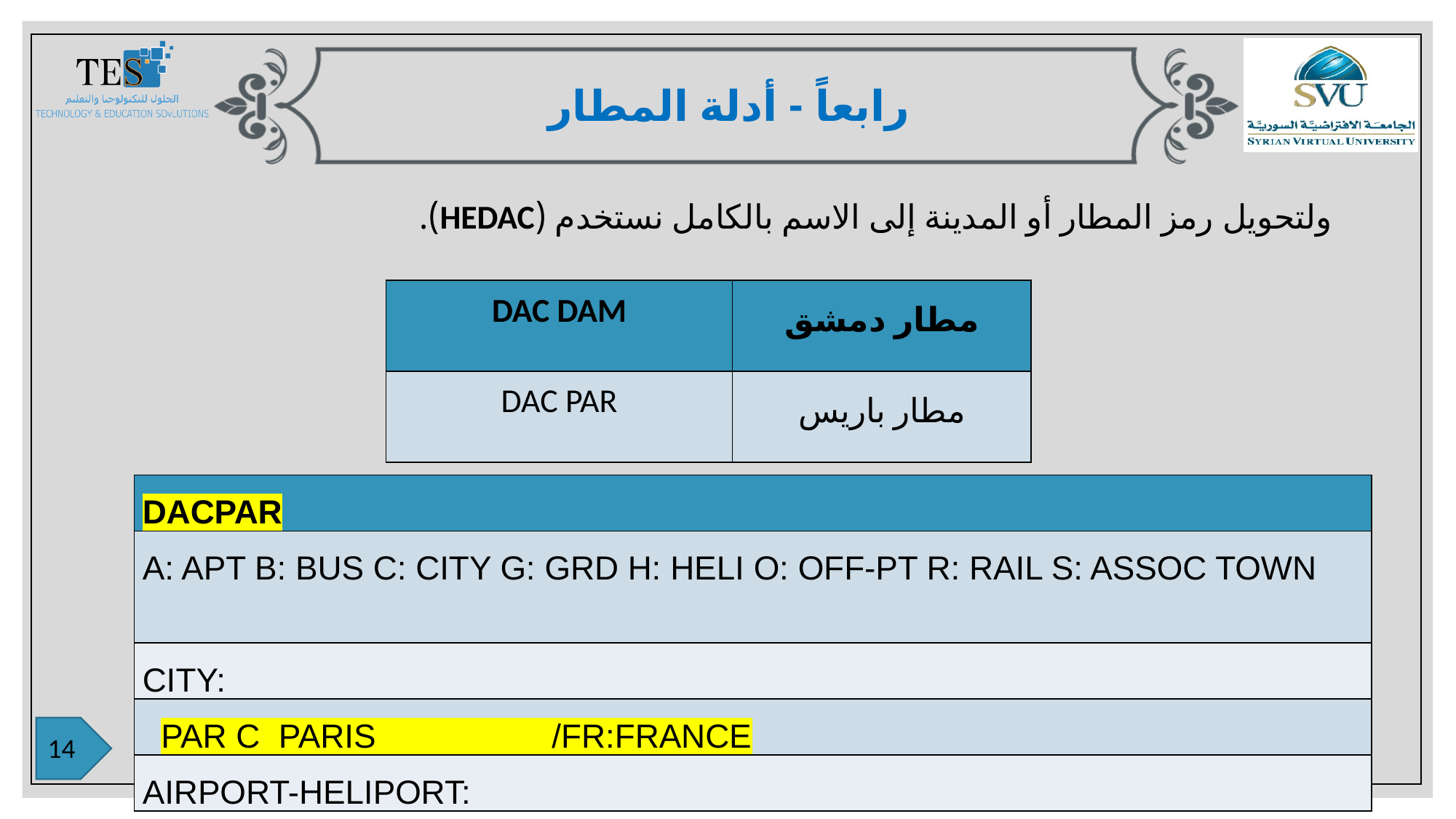

رابعاً - أدلة المطار
ولتحويل رمز المطار أو المدينة إلى الاسم بالكامل نستخدم (HEDAC).
| DAC DAM | مطار دمشق |
| --- | --- |
| DAC PAR | مطار باريس |
| DACPAR |
| --- |
| A: APT B: BUS C: CITY G: GRD H: HELI O: OFF-PT R: RAIL S: ASSOC TOWN |
| CITY: |
| PAR C PARIS /FR:FRANCE |
| AIRPORT-HELIPORT: |